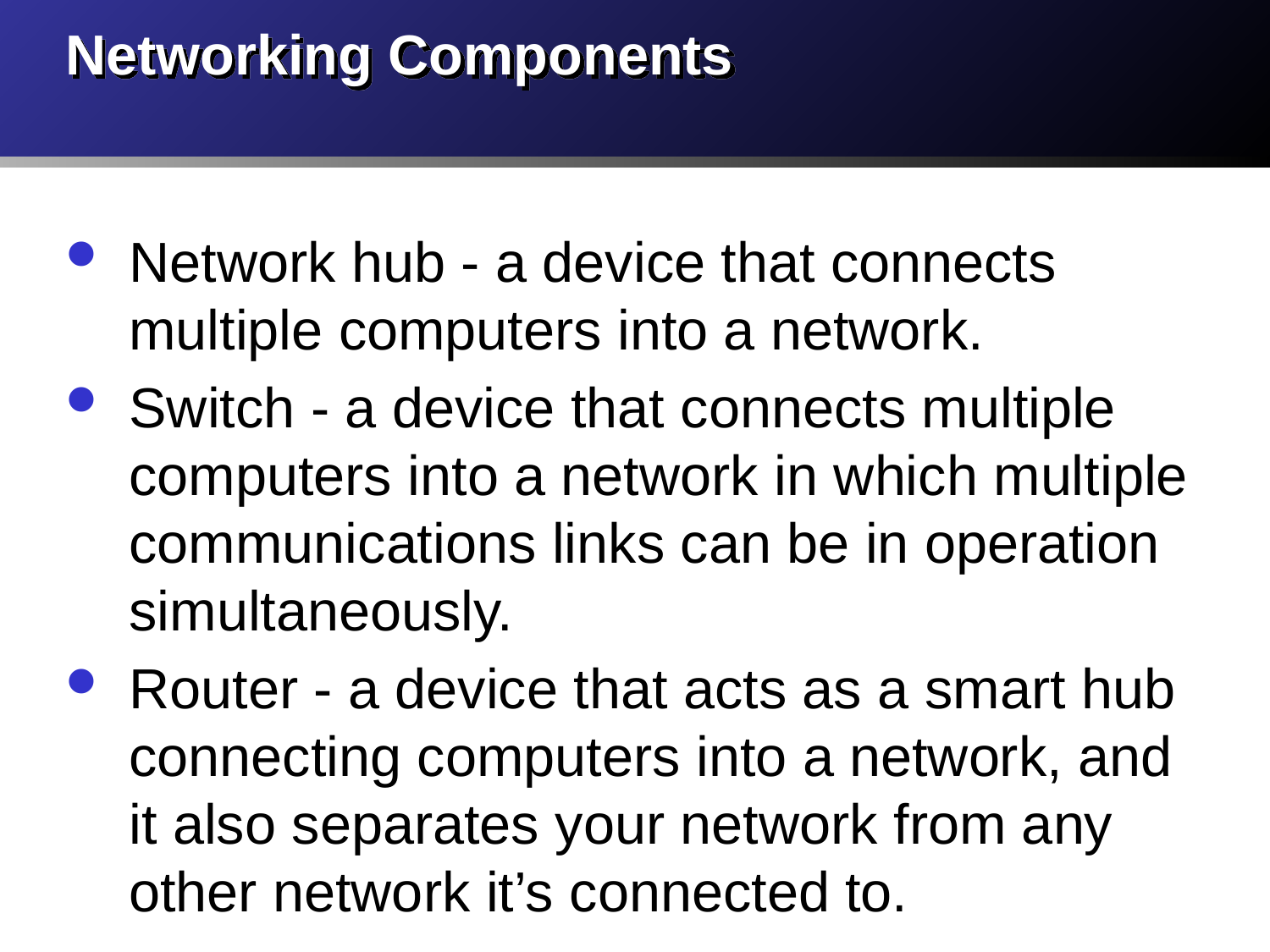

# Networking Components
Network hub - a device that connects multiple computers into a network.
Switch - a device that connects multiple computers into a network in which multiple communications links can be in operation simultaneously.
Router - a device that acts as a smart hub connecting computers into a network, and it also separates your network from any other network it’s connected to.